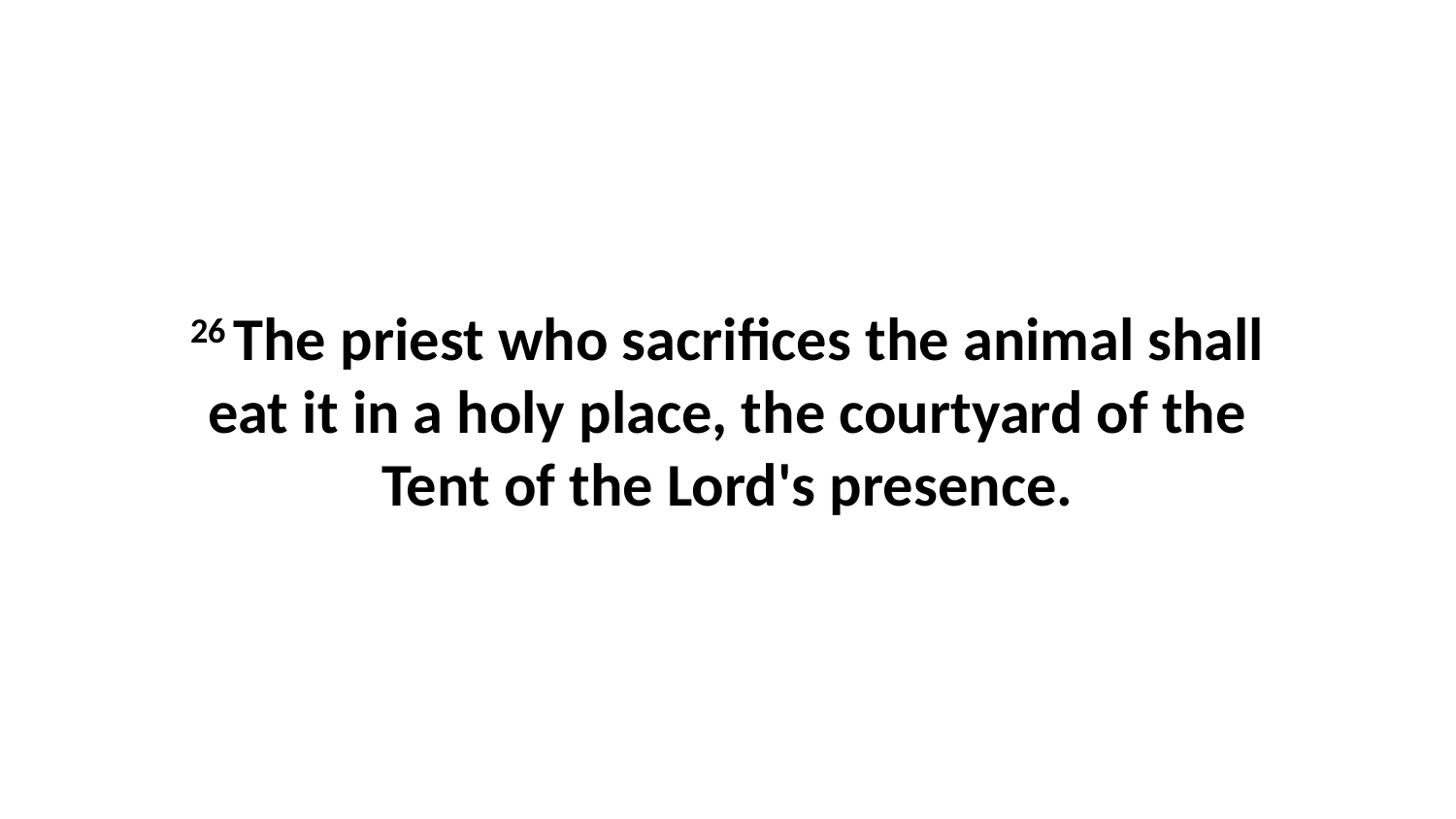

26 The priest who sacrifices the animal shall eat it in a holy place, the courtyard of the Tent of the Lord's presence.